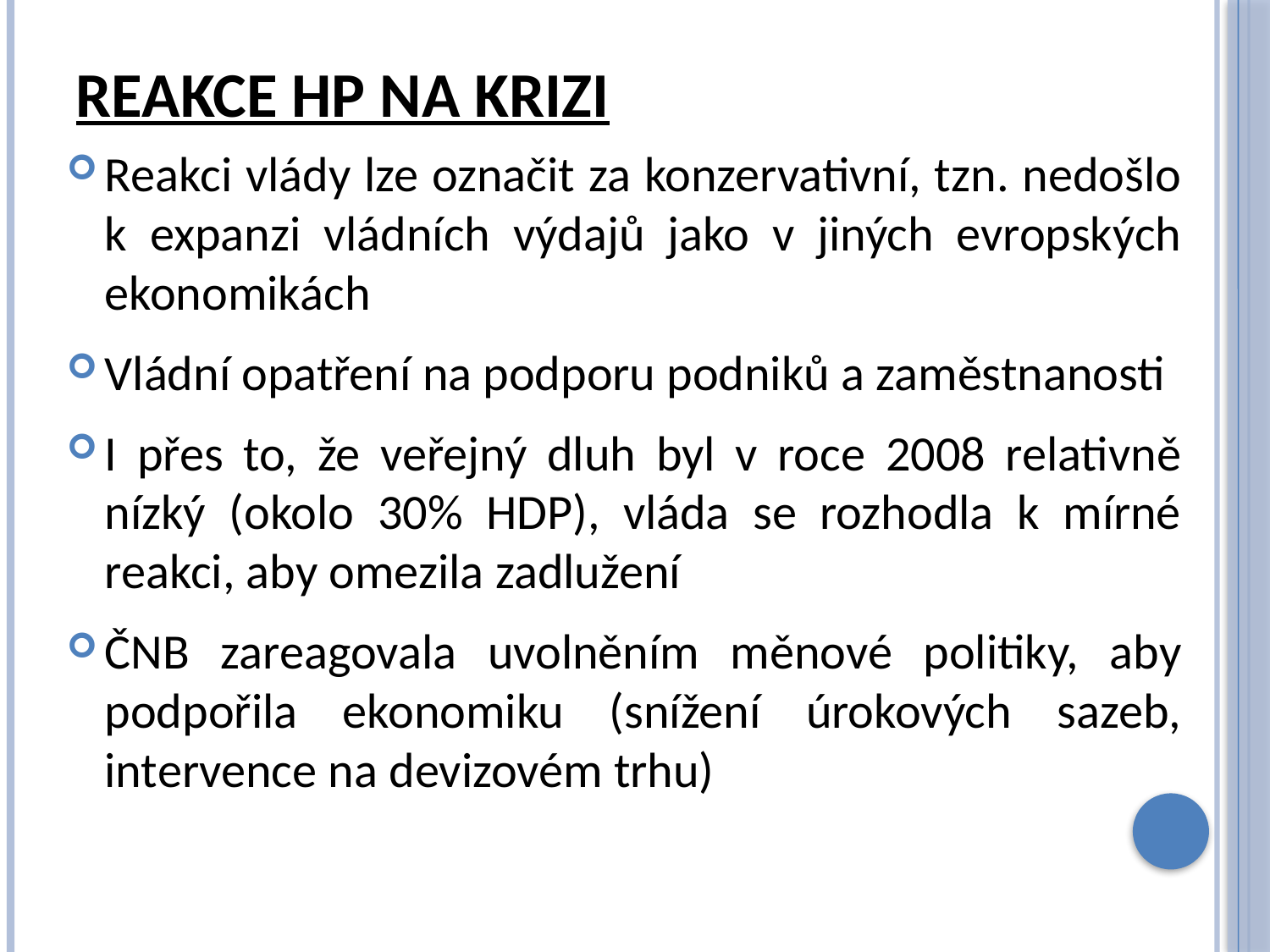

# reakce hp na krizi
Reakci vlády lze označit za konzervativní, tzn. nedošlo k expanzi vládních výdajů jako v jiných evropských ekonomikách
Vládní opatření na podporu podniků a zaměstnanosti
I přes to, že veřejný dluh byl v roce 2008 relativně nízký (okolo 30% HDP), vláda se rozhodla k mírné reakci, aby omezila zadlužení
ČNB zareagovala uvolněním měnové politiky, aby podpořila ekonomiku (snížení úrokových sazeb, intervence na devizovém trhu)